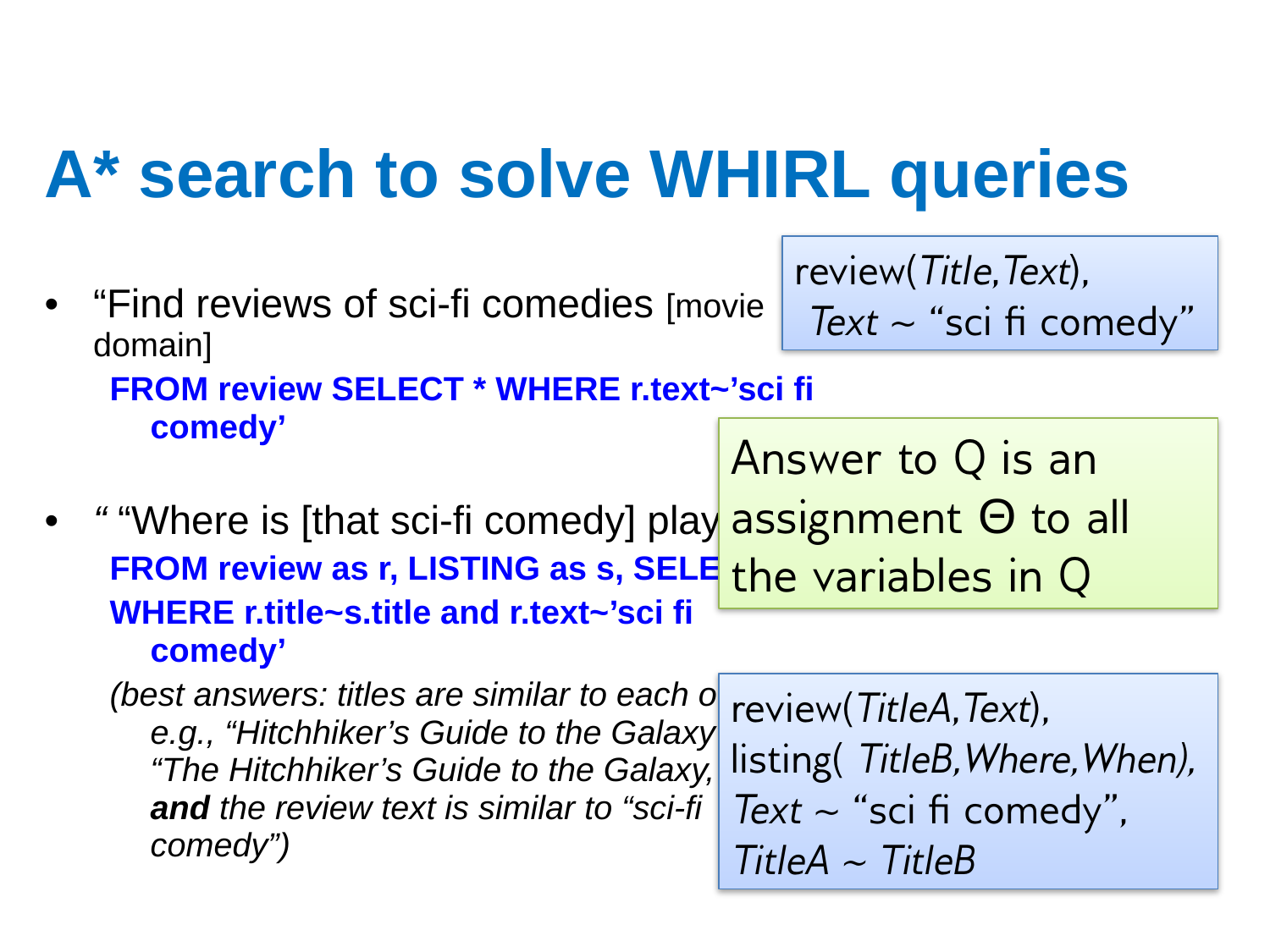

# A* search to solve WHIRL queries
review(Title,Text),
 Text ~ “sci fi comedy”
“Find reviews of sci-fi comedies [movie domain]
FROM review SELECT * WHERE r.text~’sci fi comedy’

“ “Where is [that sci-fi comedy] playing?”
FROM review as r, LISTING as s, SELECT *
WHERE r.title~s.title and r.text~’sci fi comedy’
(best answers: titles are similar to each other – e.g., “Hitchhiker’s Guide to the Galaxy” and “The Hitchhiker’s Guide to the Galaxy, 2005” and the review text is similar to “sci-fi comedy”)

Answer to Q is an assignment Θ to all the variables in Q
review(TitleA,Text),
listing( TitleB,Where,When),
Text ~ “sci fi comedy”,
TitleA ~ TitleB